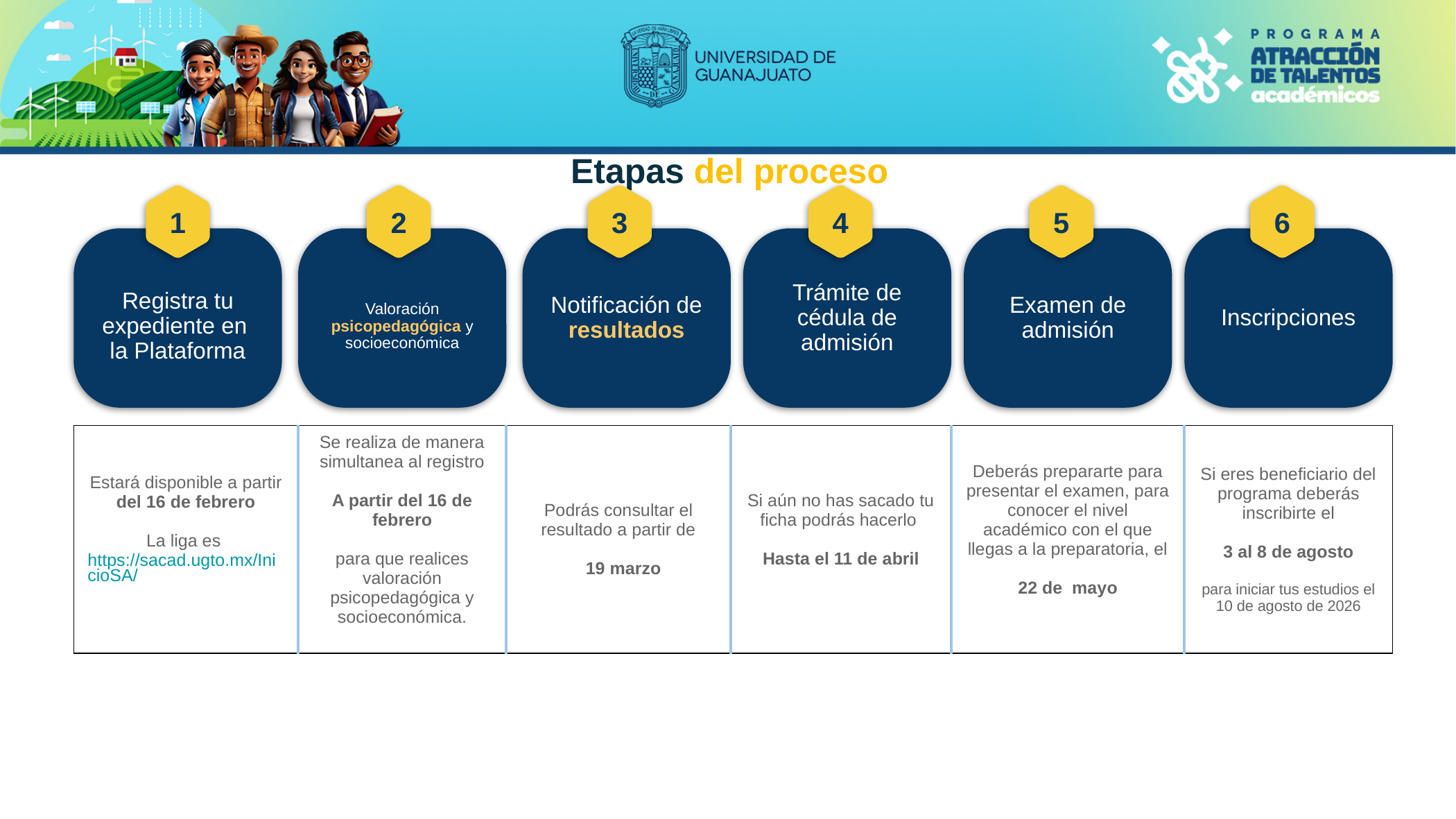

# Etapas del proceso
1
2
3
4
5
6
Notificación de resultados
Examen de admisión

Registra tu expediente en
la Plataforma

Valoración psicopedagógica y socioeconómica

Trámite de cédula de admisión
Inscripciones
| Estará disponible a partir del 16 de febrero La liga es https://sacad.ugto.mx/InicioSA/ | Se realiza de manera simultanea al registro A partir del 16 de febrero para que realices valoración psicopedagógica y socioeconómica. | Podrás consultar el resultado a partir de 19 marzo | Si aún no has sacado tu ficha podrás hacerlo Hasta el 11 de abril | Deberás prepararte para presentar el examen, para conocer el nivel académico con el que llegas a la preparatoria, el 22 de mayo | Si eres beneficiario del programa deberás inscribirte el 3 al 8 de agosto para iniciar tus estudios el 10 de agosto de 2026 |
| --- | --- | --- | --- | --- | --- |